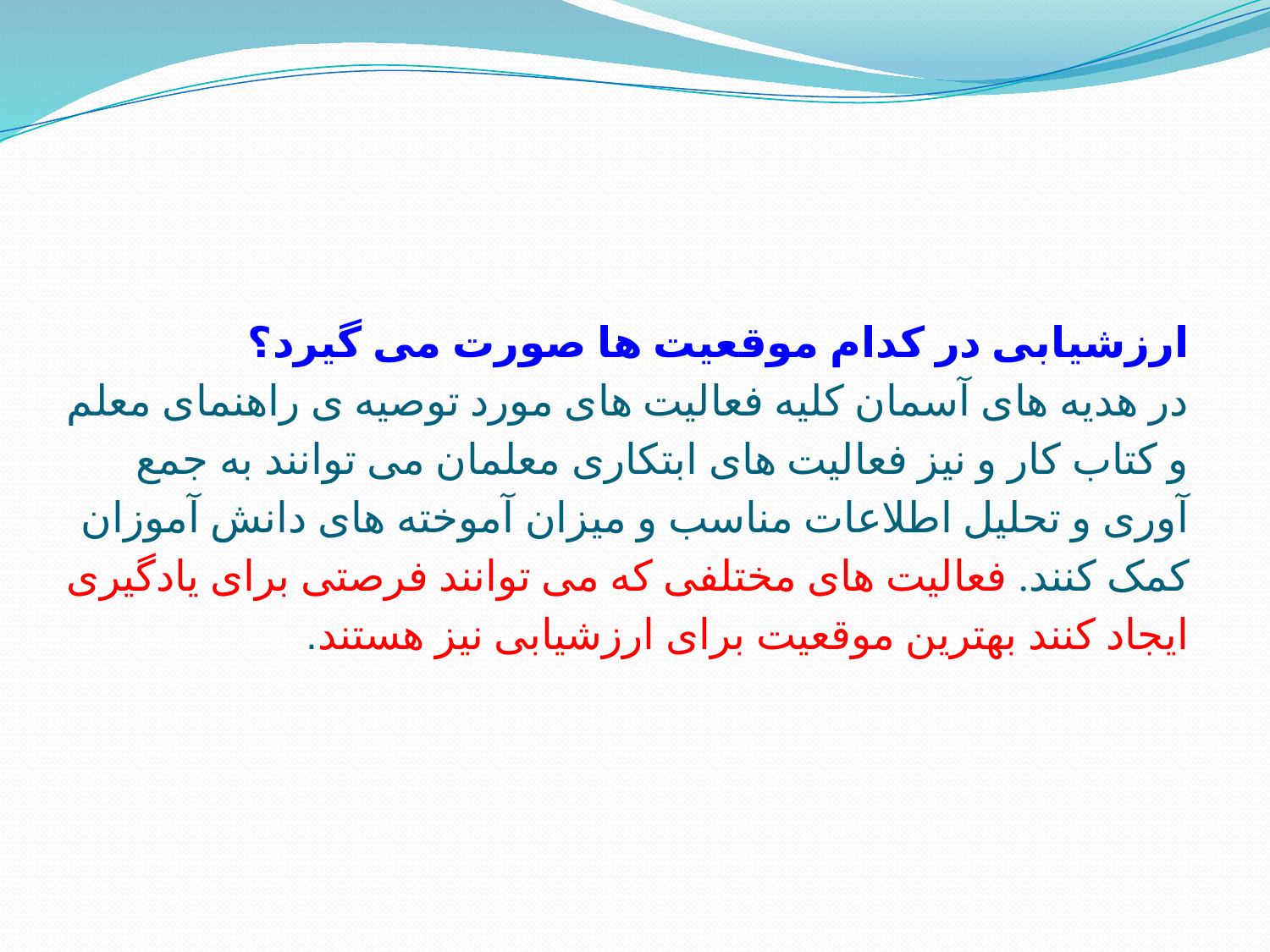

# ارزشیابی در کدام موقعیت ها صورت می گیرد؟ در هدیه های آسمان کلیه فعالیت های مورد توصیه ی راهنمای معلم و کتاب کار و نیز فعالیت های ابتکاری معلمان می توانند به جمع آوری و تحلیل اطلاعات مناسب و میزان آموخته های دانش آموزان کمک کنند. فعالیت های مختلفی که می توانند فرصتی برای یادگیری ایجاد کنند بهترین موقعیت برای ارزشیابی نیز هستند.